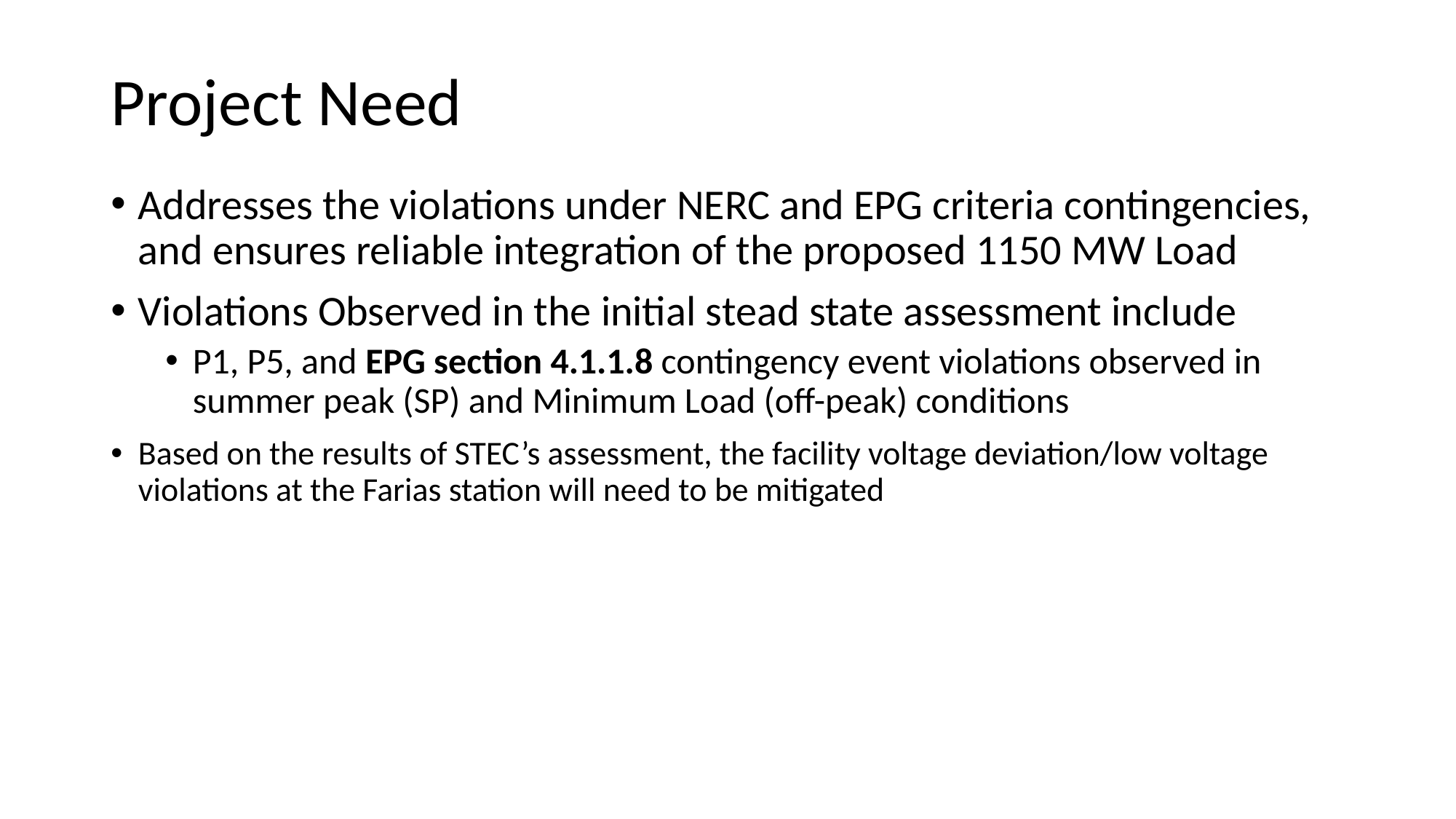

# Project Need
Addresses the violations under NERC and EPG criteria contingencies, and ensures reliable integration of the proposed 1150 MW Load
Violations Observed in the initial stead state assessment include
P1, P5, and EPG section 4.1.1.8 contingency event violations observed in summer peak (SP) and Minimum Load (off-peak) conditions
Based on the results of STEC’s assessment, the facility voltage deviation/low voltage violations at the Farias station will need to be mitigated